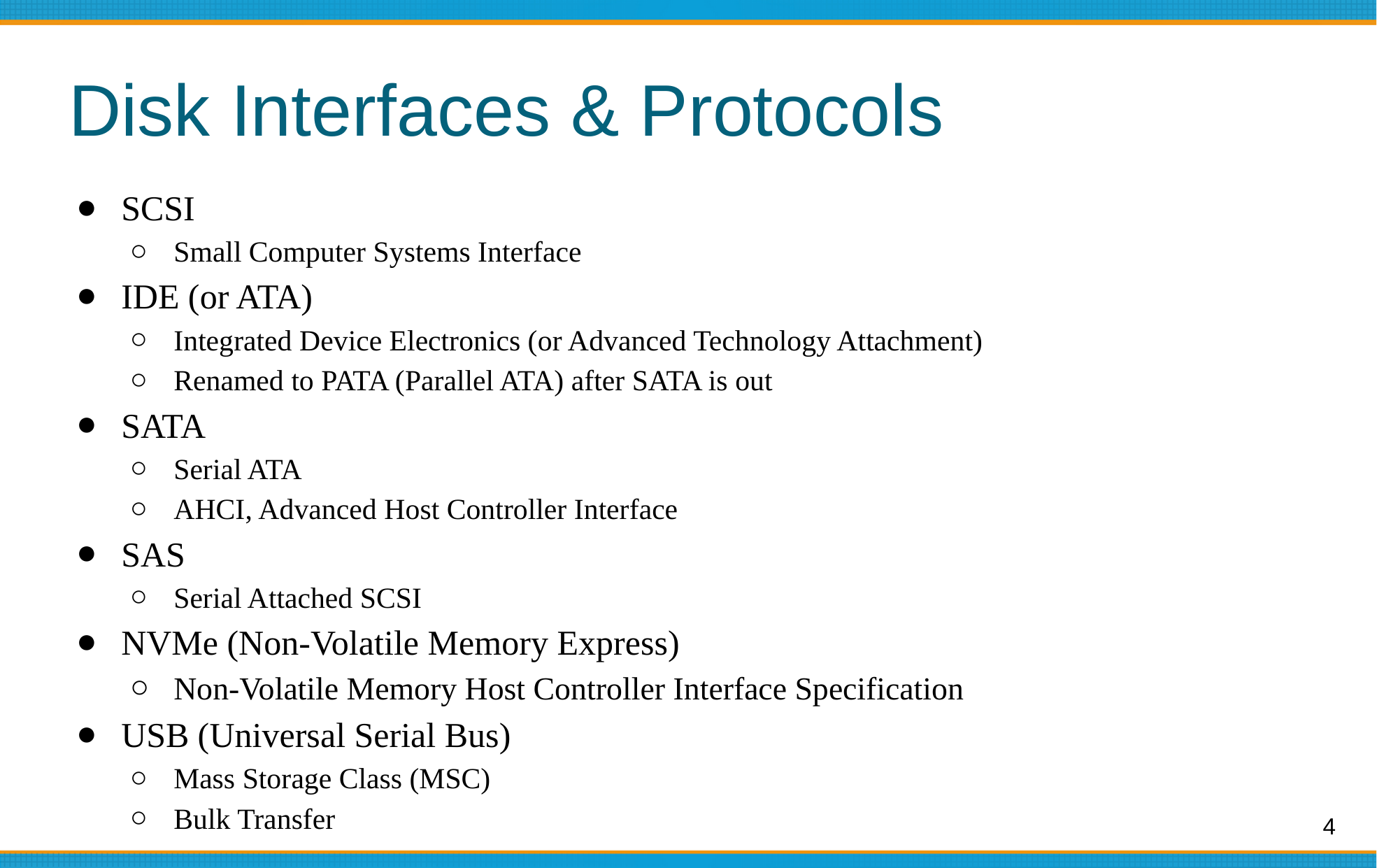

# Disk Interfaces & Protocols
SCSI
Small Computer Systems Interface
IDE (or ATA)
Integrated Device Electronics (or Advanced Technology Attachment)
Renamed to PATA (Parallel ATA) after SATA is out
SATA
Serial ATA
AHCI, Advanced Host Controller Interface
SAS
Serial Attached SCSI
NVMe (Non-Volatile Memory Express)
Non-Volatile Memory Host Controller Interface Specification
USB (Universal Serial Bus)
Mass Storage Class (MSC)
Bulk Transfer
4